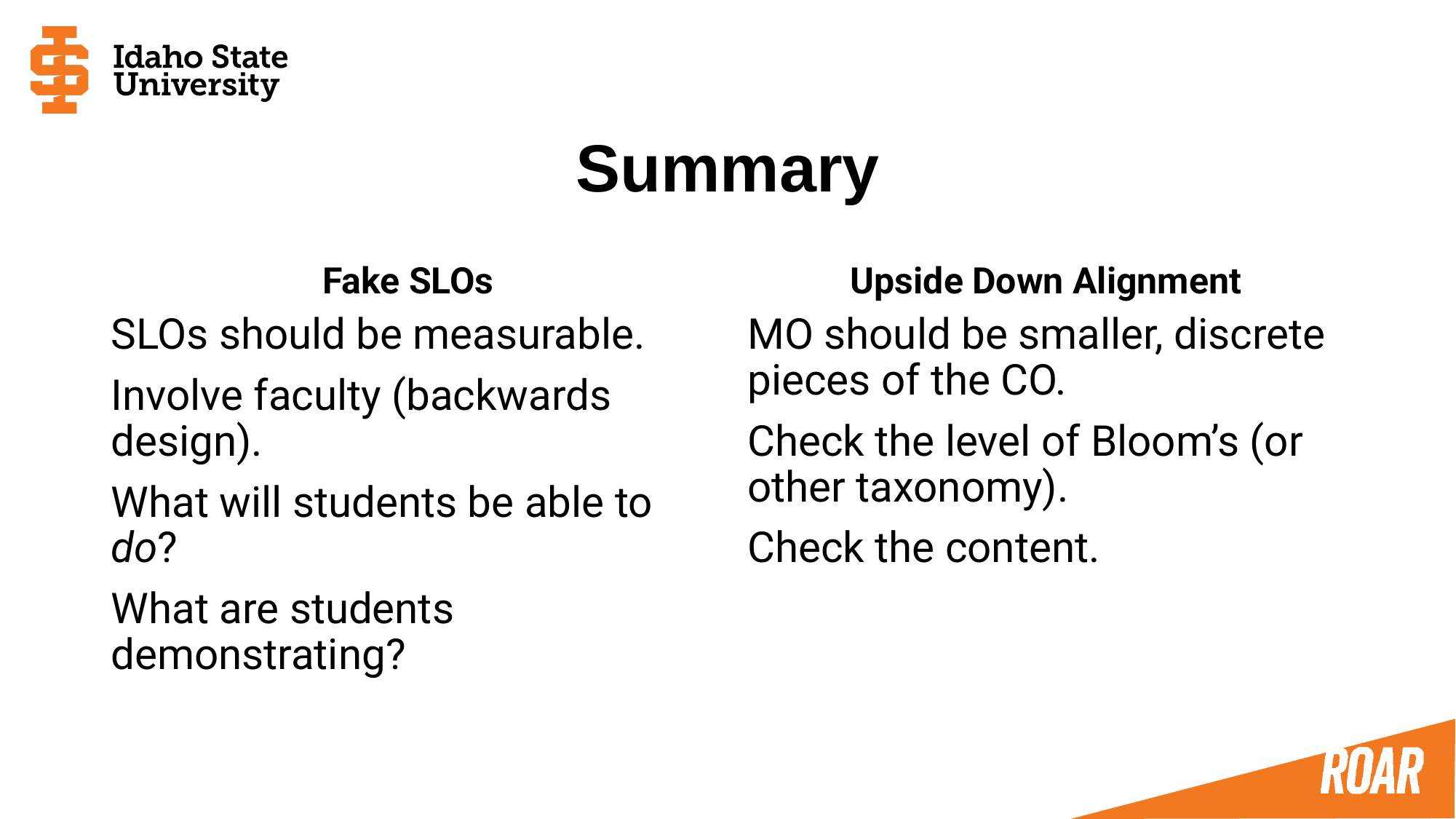

# Summary
Fake SLOs
Upside Down Alignment
SLOs should be measurable.
Involve faculty (backwards design).
What will students be able to do?
What are students demonstrating?
MO should be smaller, discrete pieces of the CO.
Check the level of Bloom’s (or other taxonomy).
Check the content.